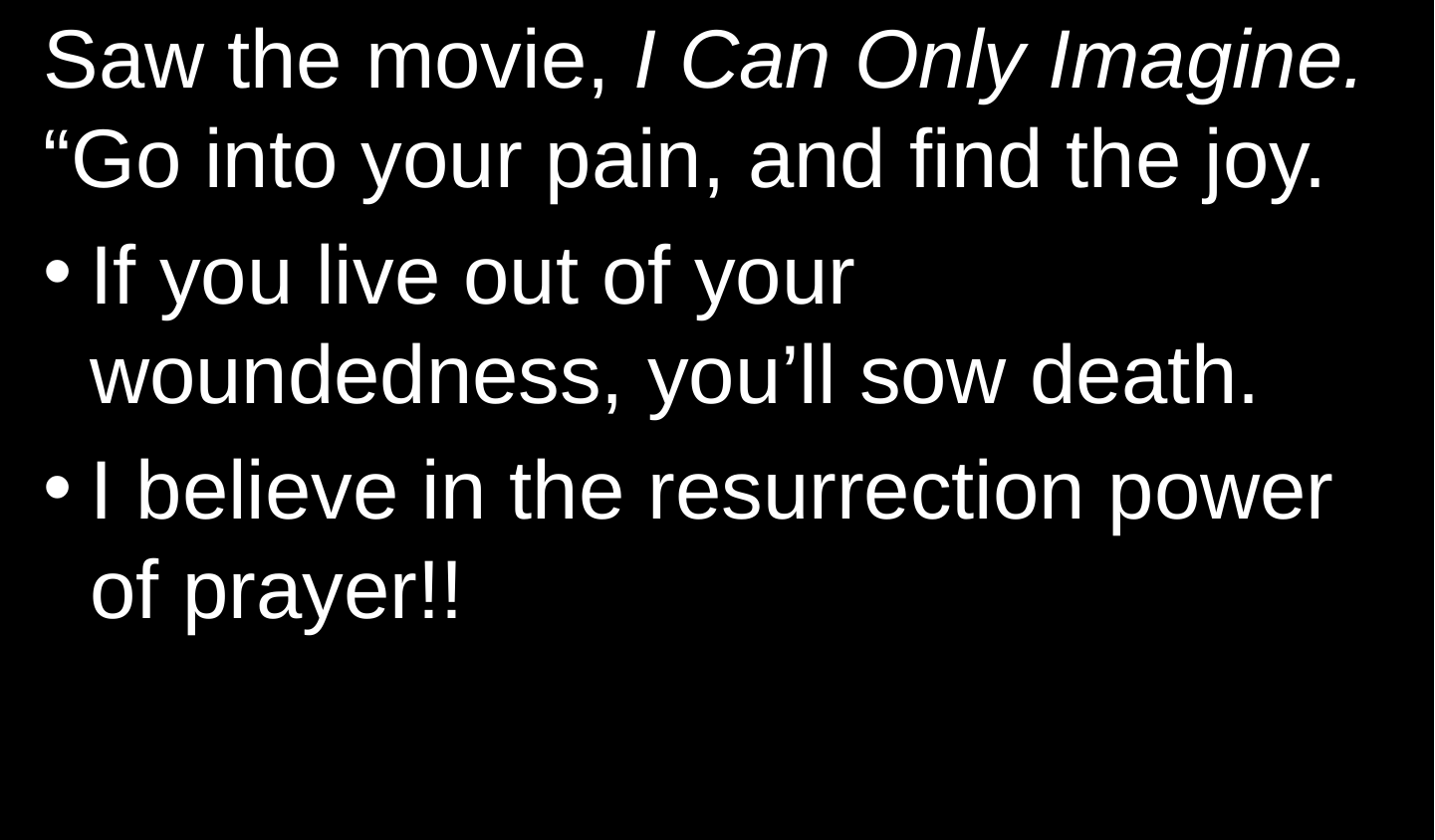

Saw the movie, I Can Only Imagine.  “Go into your pain, and find the joy.
If you live out of your woundedness, you’ll sow death.
I believe in the resurrection power of prayer!!